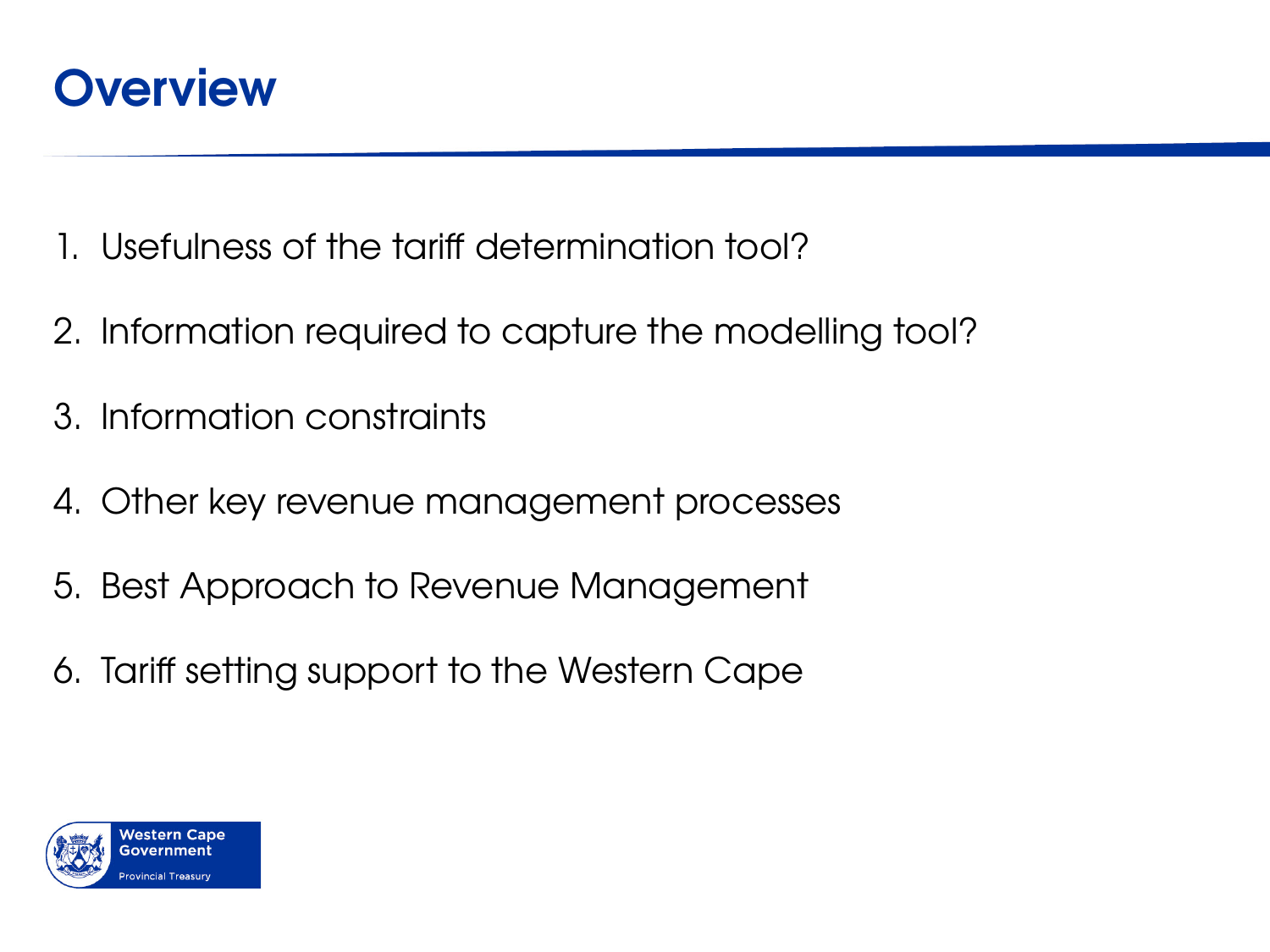

# Overview
Usefulness of the tariff determination tool?
Information required to capture the modelling tool?
Information constraints
Other key revenue management processes
Best Approach to Revenue Management
Tariff setting support to the Western Cape